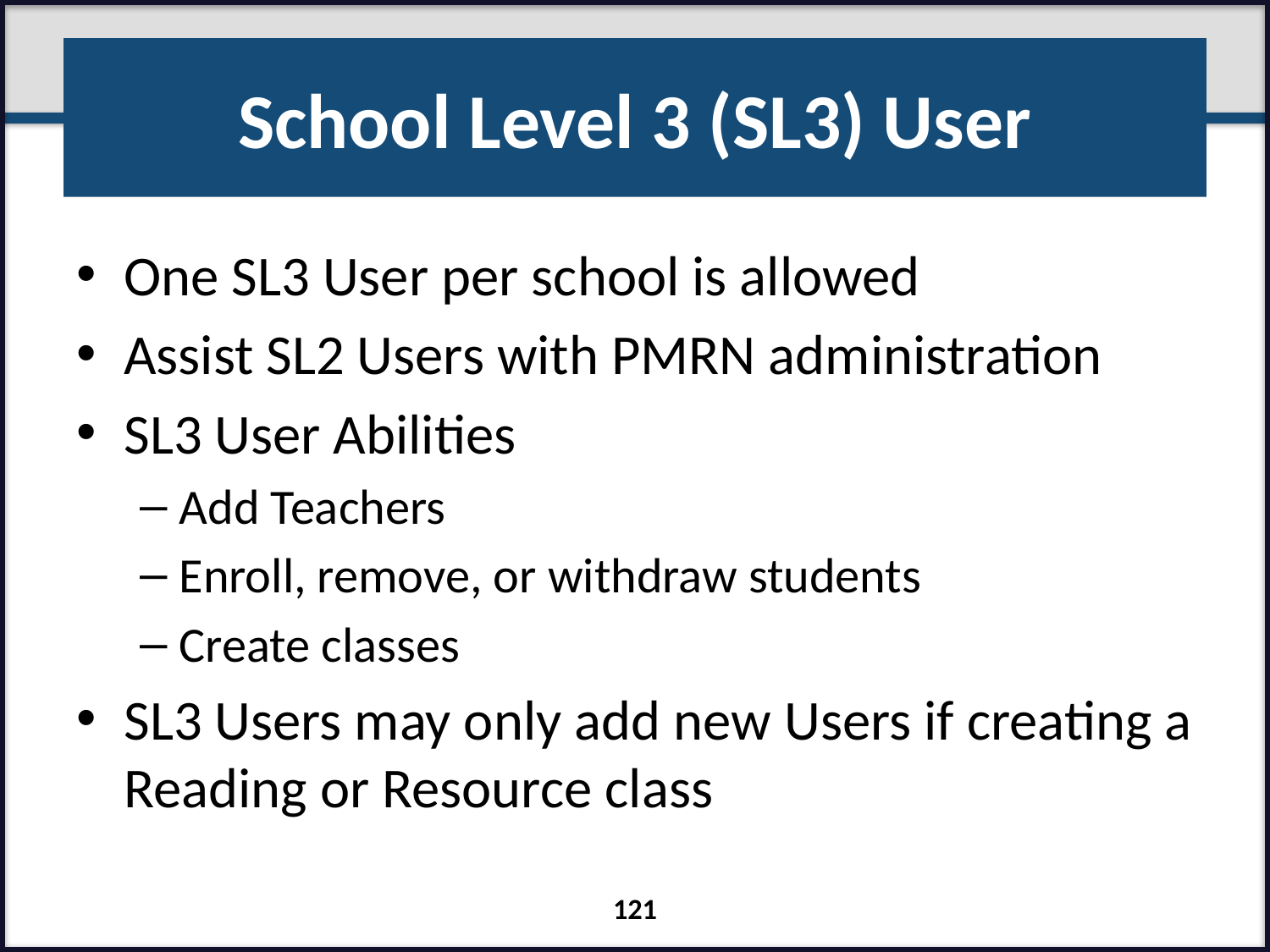

# School Level 3 (SL3) User
One SL3 User per school is allowed
Assist SL2 Users with PMRN administration
SL3 User Abilities
Add Teachers
Enroll, remove, or withdraw students
Create classes
SL3 Users may only add new Users if creating a Reading or Resource class
121